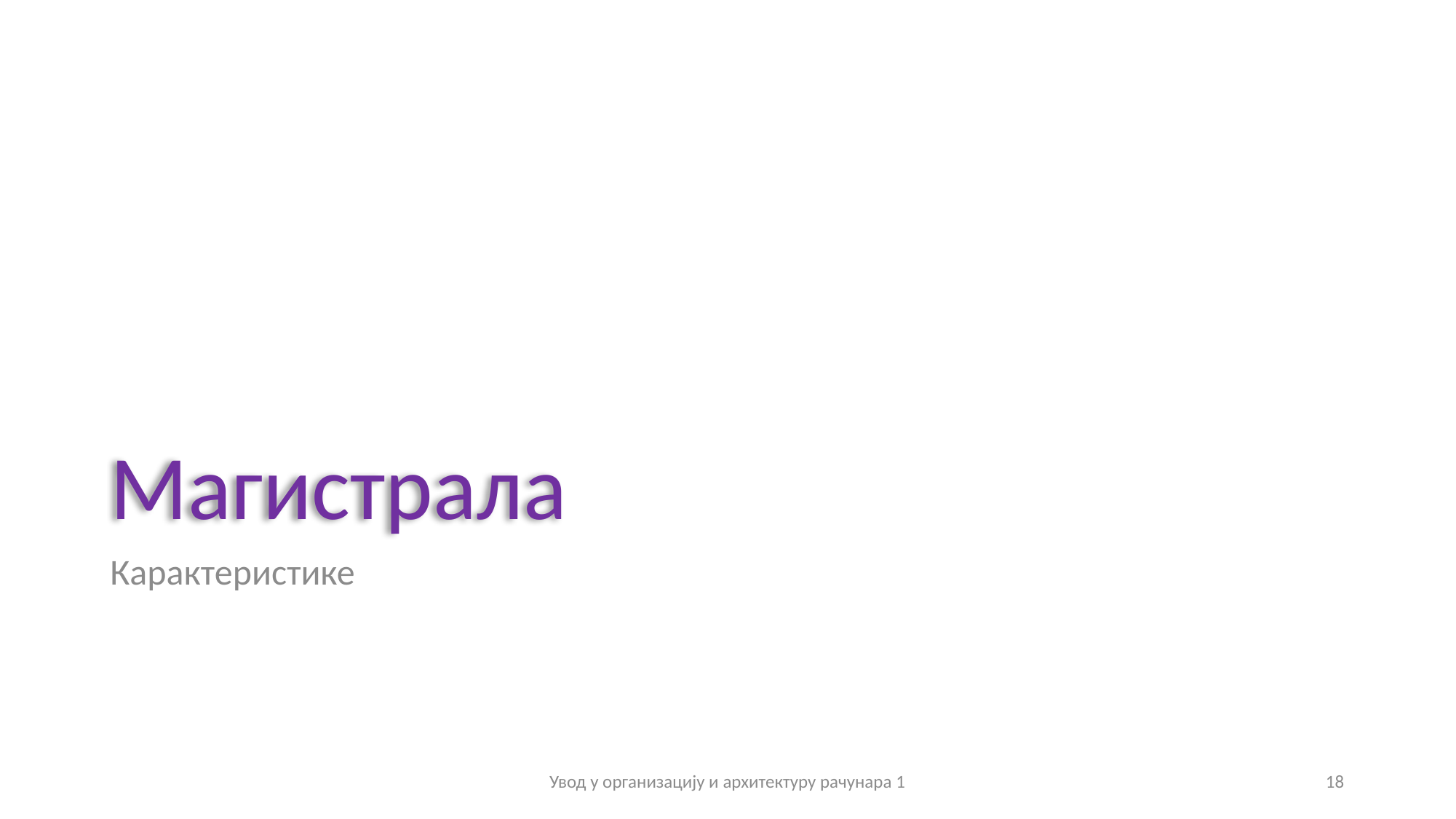

# Магистрала
Карактеристике
Увод у организацију и архитектуру рачунара 1
18